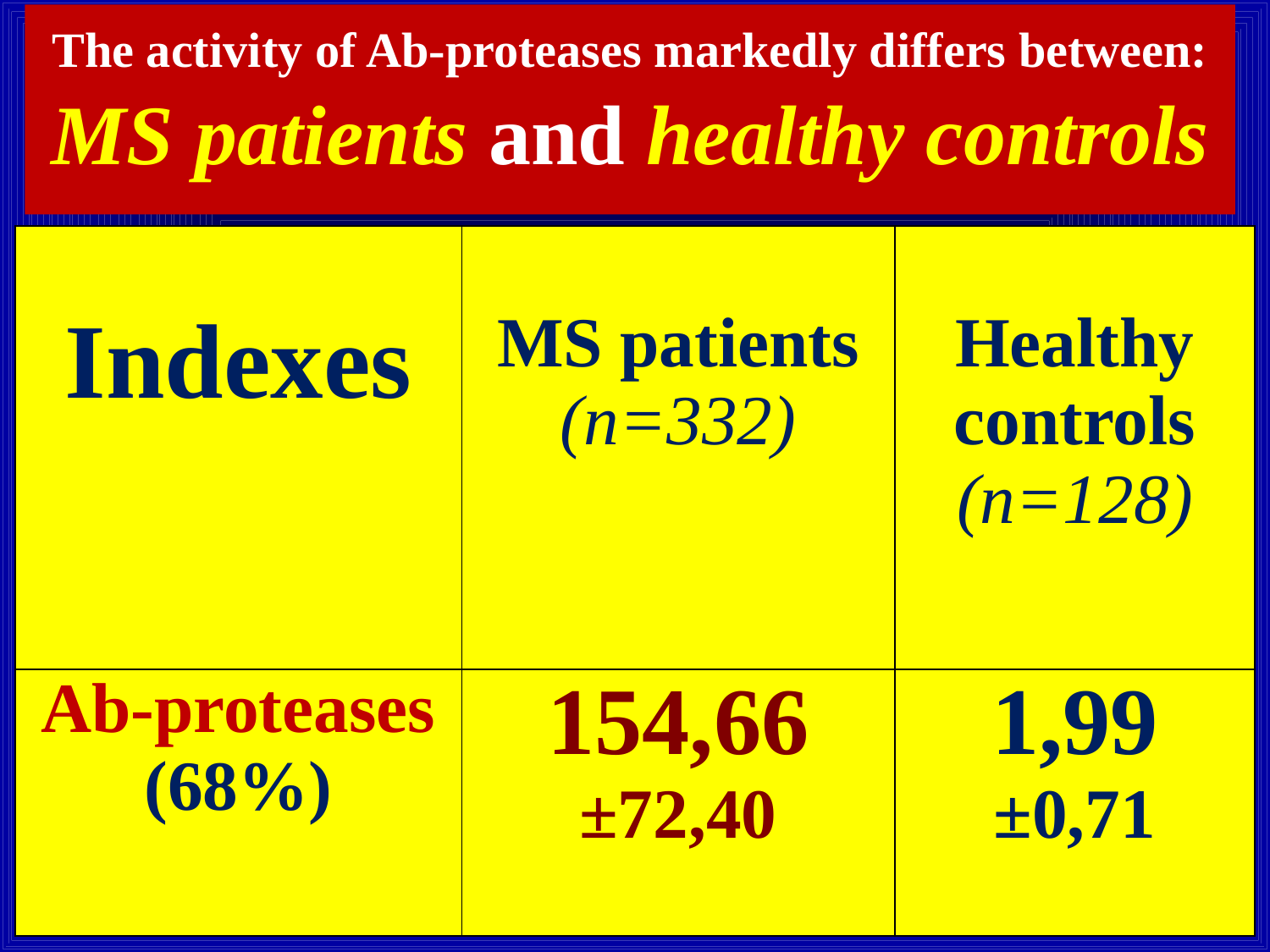

# The activity of Ab-proteases markedly differs between: MS patients and healthy controls
| Indexes | MS patients (n=332) | Healthy controls (n=128) |
| --- | --- | --- |
| Ab-proteases (68%) | 154,66 ±72,40 | 1,99 ±0,71 |